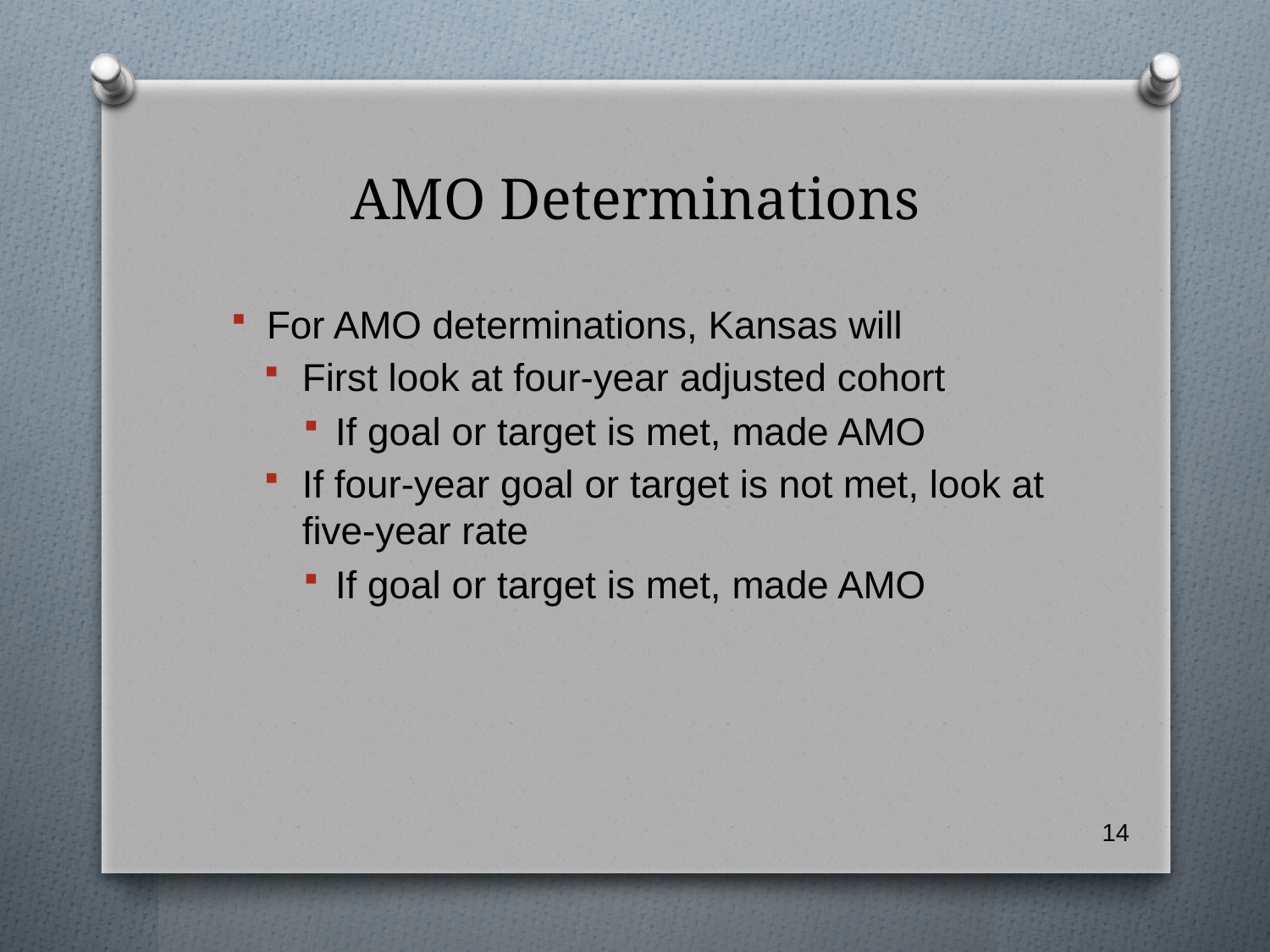

# AMO Determinations
For AMO determinations, Kansas will
First look at four-year adjusted cohort
If goal or target is met, made AMO
If four-year goal or target is not met, look at five-year rate
If goal or target is met, made AMO

14